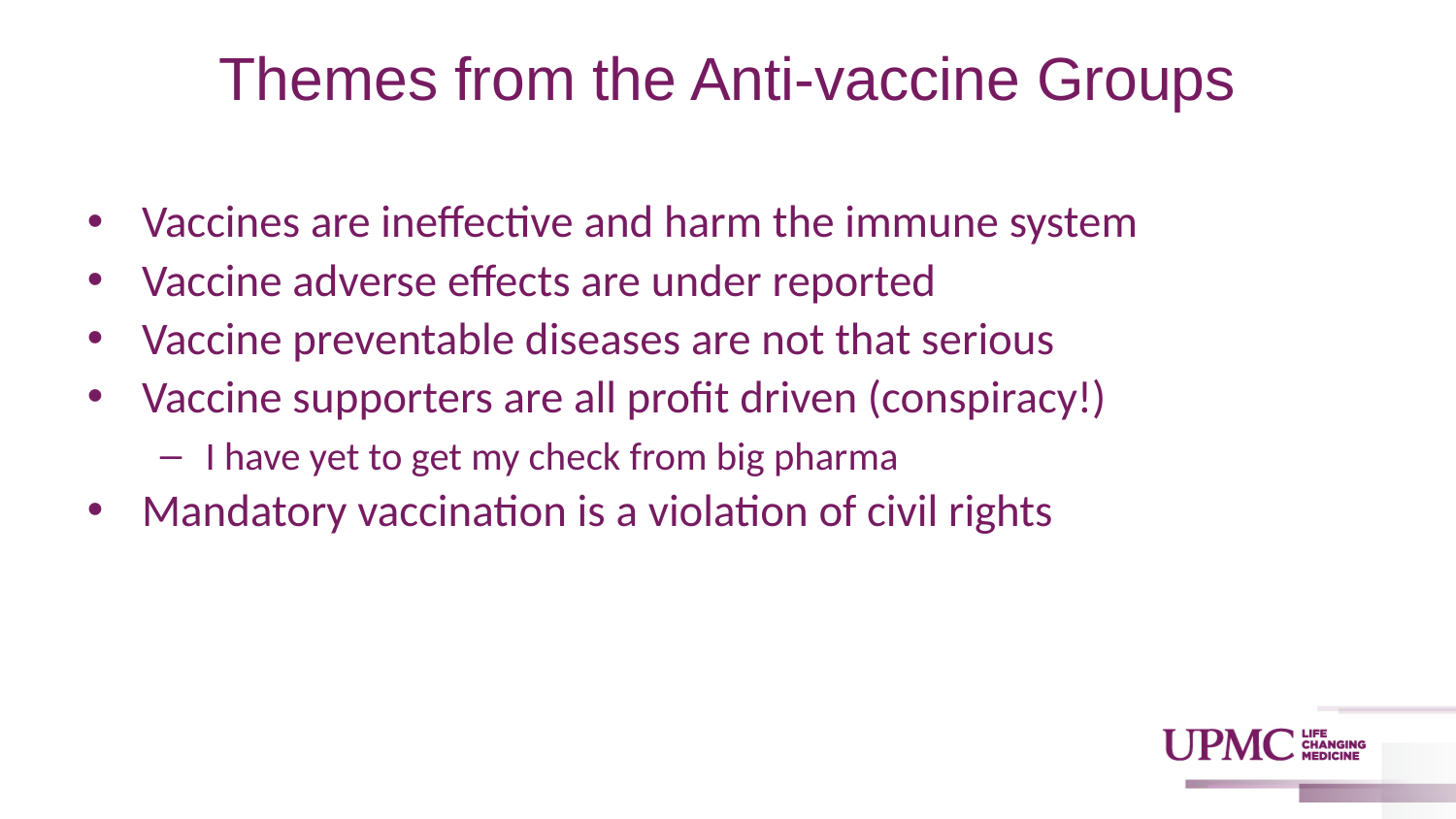

# Themes from the Anti-vaccine Groups
Vaccines are ineffective and harm the immune system
Vaccine adverse effects are under reported
Vaccine preventable diseases are not that serious
Vaccine supporters are all profit driven (conspiracy!)
I have yet to get my check from big pharma
Mandatory vaccination is a violation of civil rights